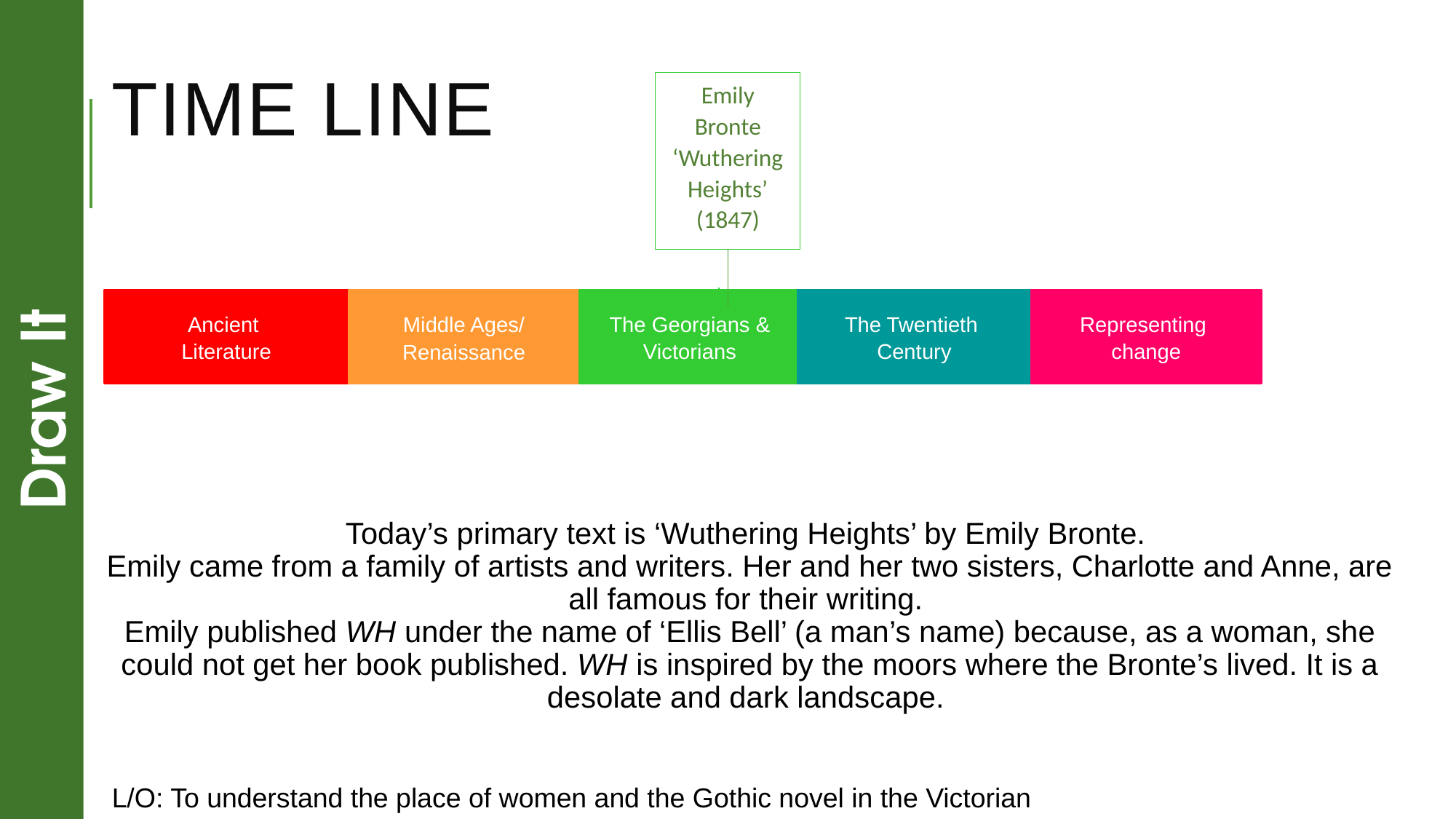

# Time line
Emily Bronte ‘Wuthering Heights’ (1847)
Ancient
Literature
The Georgians &
Victorians
The Twentieth
Century
Representing
change
Middle Ages/
Renaissance
Draw It
Today’s primary text is ‘Wuthering Heights’ by Emily Bronte.
Emily came from a family of artists and writers. Her and her two sisters, Charlotte and Anne, are all famous for their writing.
Emily published WH under the name of ‘Ellis Bell’ (a man’s name) because, as a woman, she could not get her book published. WH is inspired by the moors where the Bronte’s lived. It is a desolate and dark landscape.
L/O: To understand the place of women and the Gothic novel in the Victorian era.